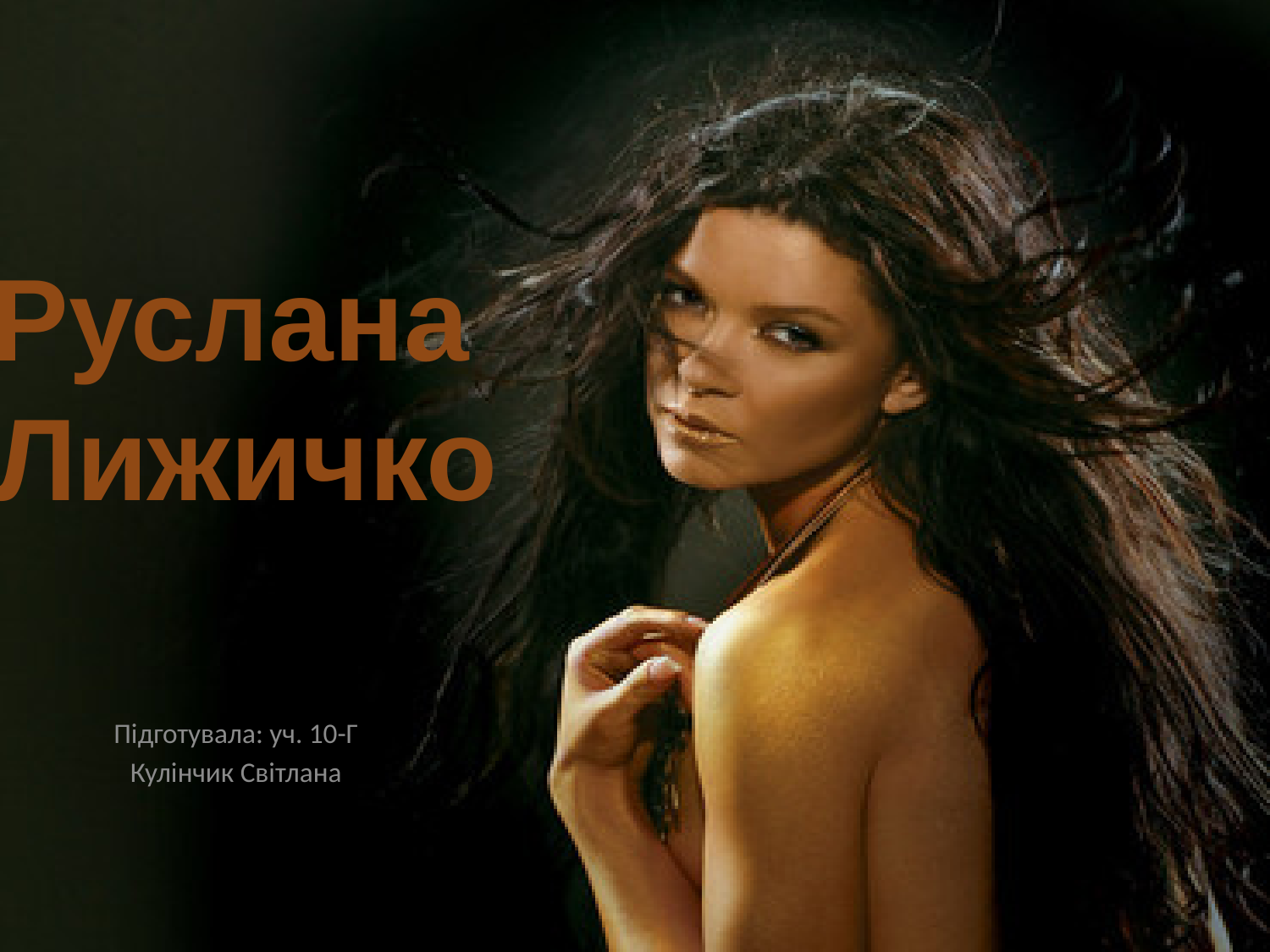

Руслана
Лижичко
#
Підготувала: уч. 10-Г
Кулінчик Світлана